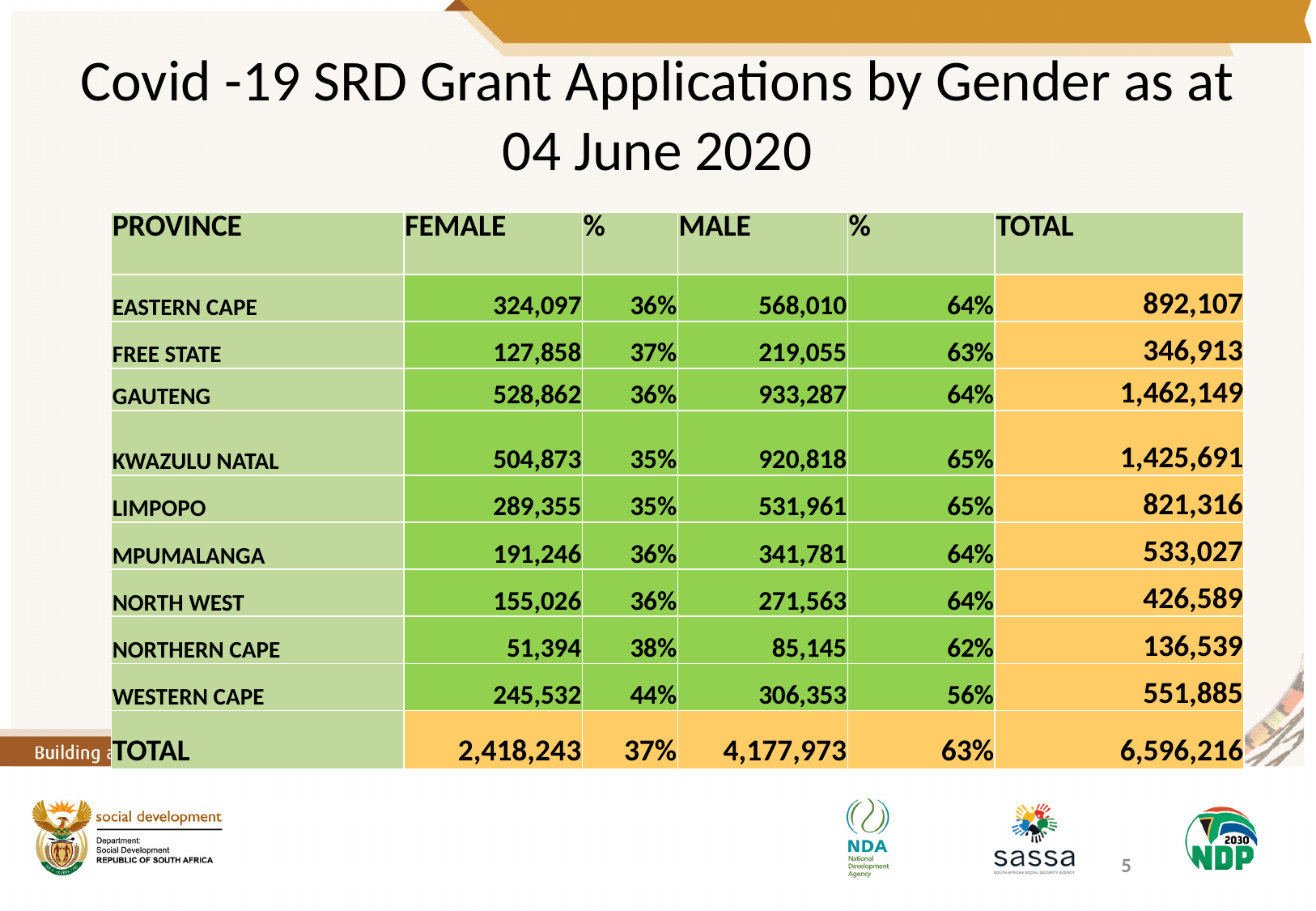

# Covid -19 SRD Grant Applications by Gender as at 04 June 2020
| PROVINCE | FEMALE | % | MALE | % | TOTAL |
| --- | --- | --- | --- | --- | --- |
| EASTERN CAPE | 324,097 | 36% | 568,010 | 64% | 892,107 |
| FREE STATE | 127,858 | 37% | 219,055 | 63% | 346,913 |
| GAUTENG | 528,862 | 36% | 933,287 | 64% | 1,462,149 |
| KWAZULU NATAL | 504,873 | 35% | 920,818 | 65% | 1,425,691 |
| LIMPOPO | 289,355 | 35% | 531,961 | 65% | 821,316 |
| MPUMALANGA | 191,246 | 36% | 341,781 | 64% | 533,027 |
| NORTH WEST | 155,026 | 36% | 271,563 | 64% | 426,589 |
| NORTHERN CAPE | 51,394 | 38% | 85,145 | 62% | 136,539 |
| WESTERN CAPE | 245,532 | 44% | 306,353 | 56% | 551,885 |
| TOTAL | 2,418,243 | 37% | 4,177,973 | 63% | 6,596,216 |
5